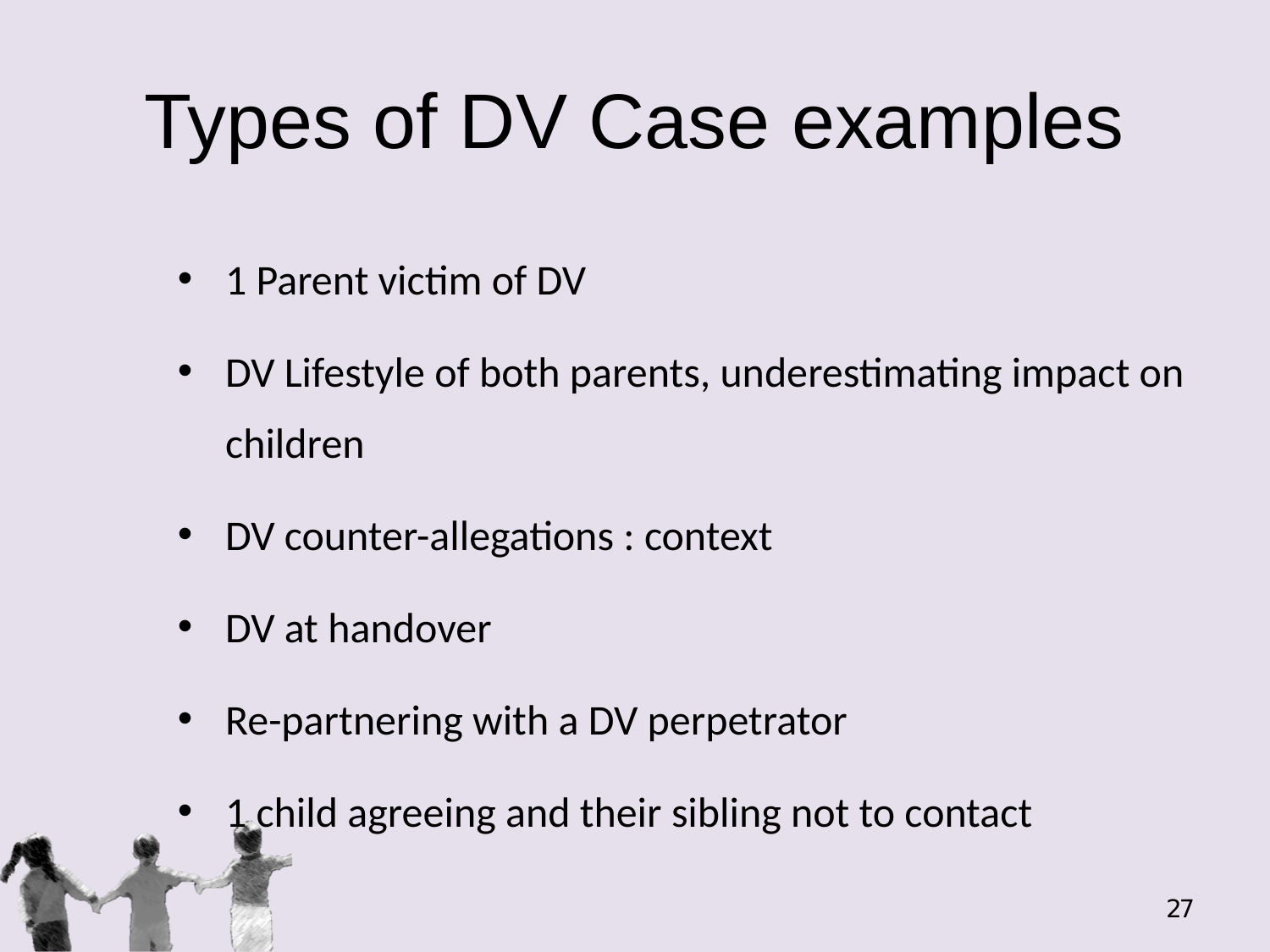

# Types of DV Case examples
1 Parent victim of DV
DV Lifestyle of both parents, underestimating impact on children
DV counter-allegations : context
DV at handover
Re-partnering with a DV perpetrator
1 child agreeing and their sibling not to contact

27